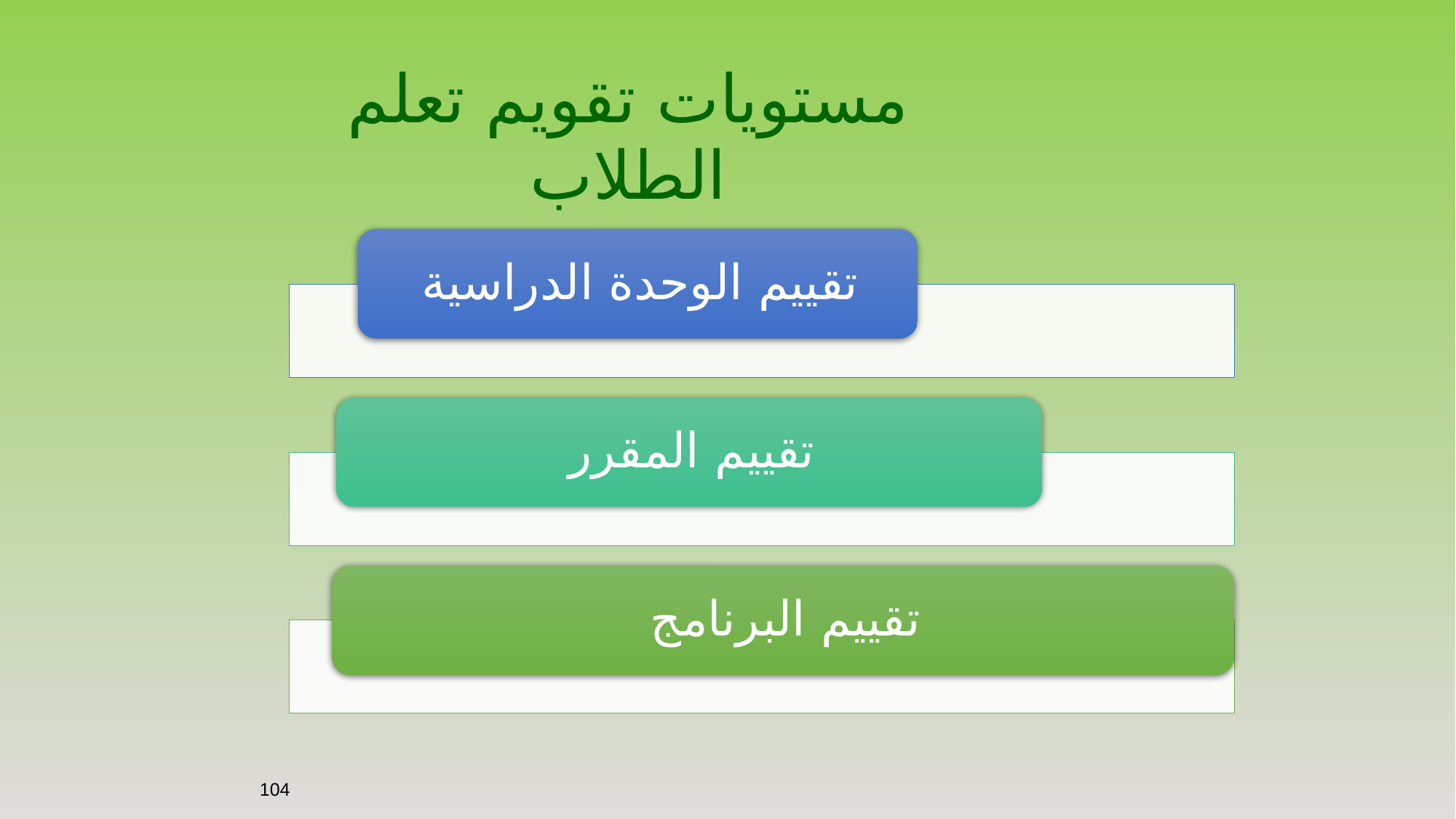

مستويات تقويم تعلم الطلاب
تقييم الوحدة الدراسية
تقييم المقرر
تقييم البرنامج

104